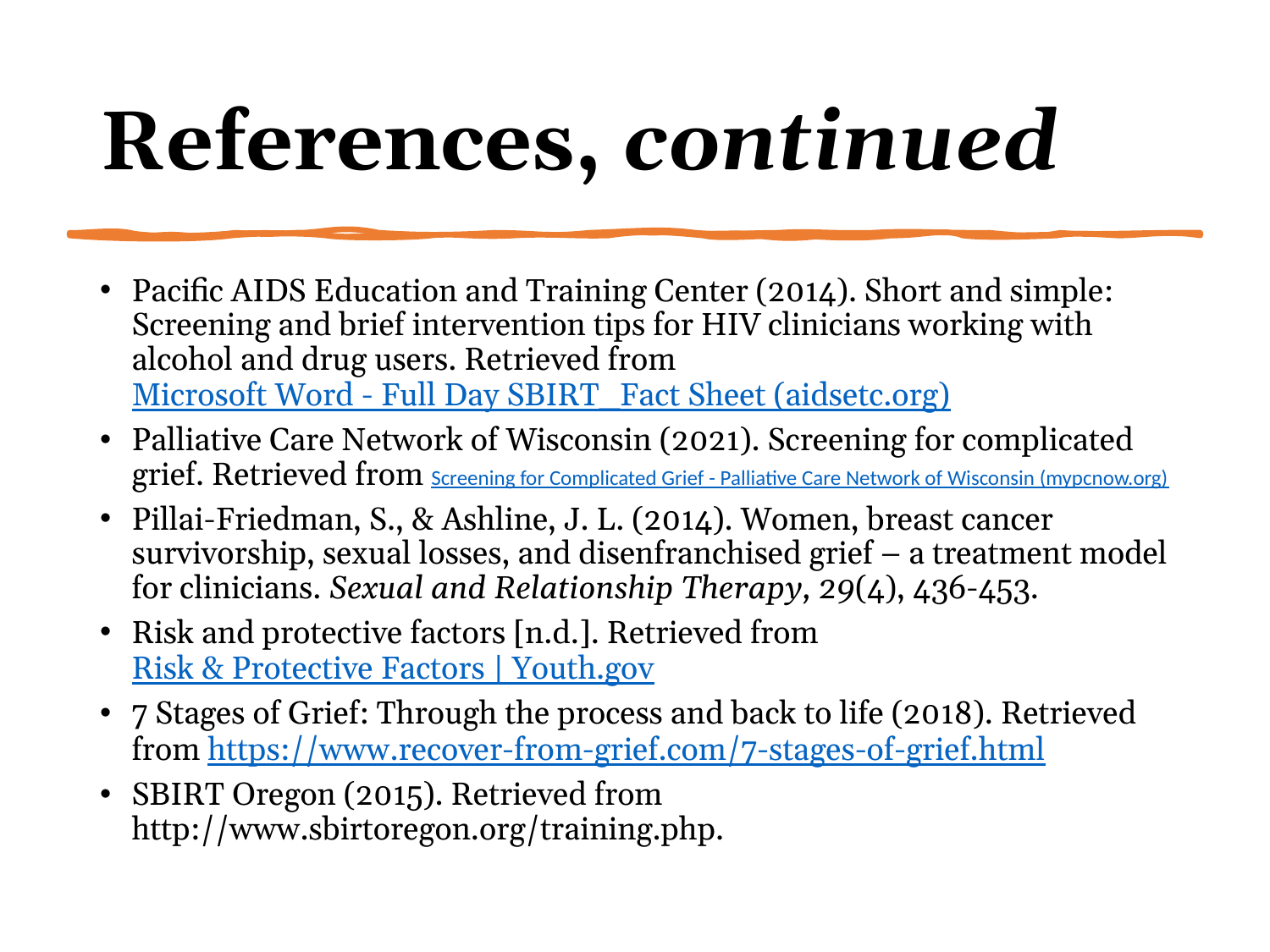

# References, continued

Pacific AIDS Education and Training Center (2014). Short and simple: Screening and brief intervention tips for HIV clinicians working with alcohol and drug users. Retrieved from Microsoft Word - Full Day SBIRT_Fact Sheet (aidsetc.org)
Palliative Care Network of Wisconsin (2021). Screening for complicated grief. Retrieved from Screening for Complicated Grief - Palliative Care Network of Wisconsin (mypcnow.org)
Pillai-Friedman, S., & Ashline, J. L. (2014). Women, breast cancer survivorship, sexual losses, and disenfranchised grief – a treatment model for clinicians. Sexual and Relationship Therapy, 29(4), 436-453.
Risk and protective factors [n.d.]. Retrieved from Risk & Protective Factors | Youth.gov
7 Stages of Grief: Through the process and back to life (2018). Retrieved from https://www.recover-from-grief.com/7-stages-of-grief.html
SBIRT Oregon (2015). Retrieved from http://www.sbirtoregon.org/training.php.